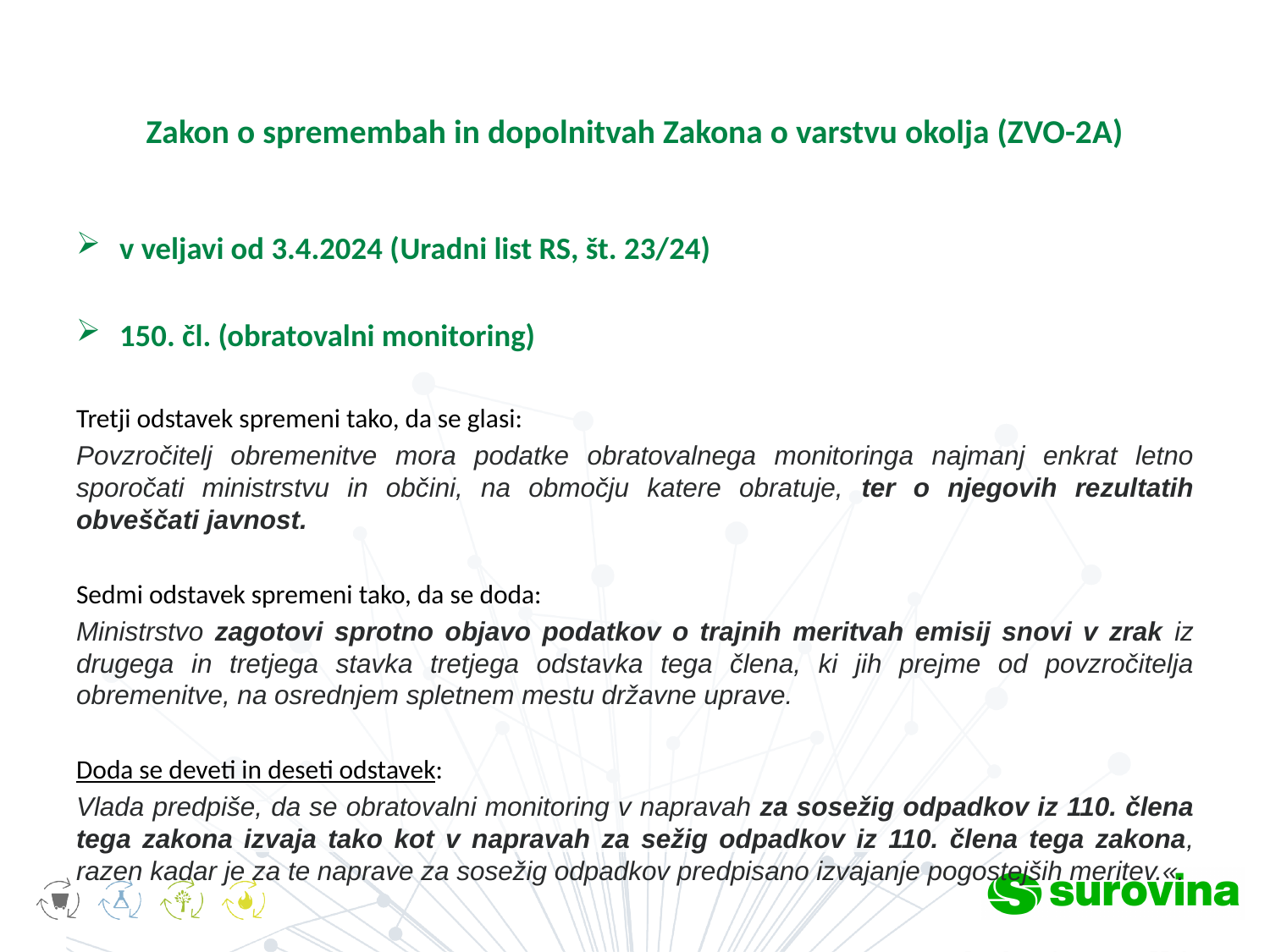

# Zakon o spremembah in dopolnitvah Zakona o varstvu okolja (ZVO-2A)
v veljavi od 3.4.2024 (Uradni list RS, št. 23/24)

150. čl. (obratovalni monitoring)

Tretji odstavek spremeni tako, da se glasi:
Povzročitelj obremenitve mora podatke obratovalnega monitoringa najmanj enkrat letno sporočati ministrstvu in občini, na območju katere obratuje, ter o njegovih rezultatih obveščati javnost.

Sedmi odstavek spremeni tako, da se doda:
Ministrstvo zagotovi sprotno objavo podatkov o trajnih meritvah emisij snovi v zrak iz drugega in tretjega stavka tretjega odstavka tega člena, ki jih prejme od povzročitelja obremenitve, na osrednjem spletnem mestu državne uprave.

Doda se deveti in deseti odstavek:
Vlada predpiše, da se obratovalni monitoring v napravah za sosežig odpadkov iz 110. člena tega zakona izvaja tako kot v napravah za sežig odpadkov iz 110. člena tega zakona, razen kadar je za te naprave za sosežig odpadkov predpisano izvajanje pogostejših meritev.«.